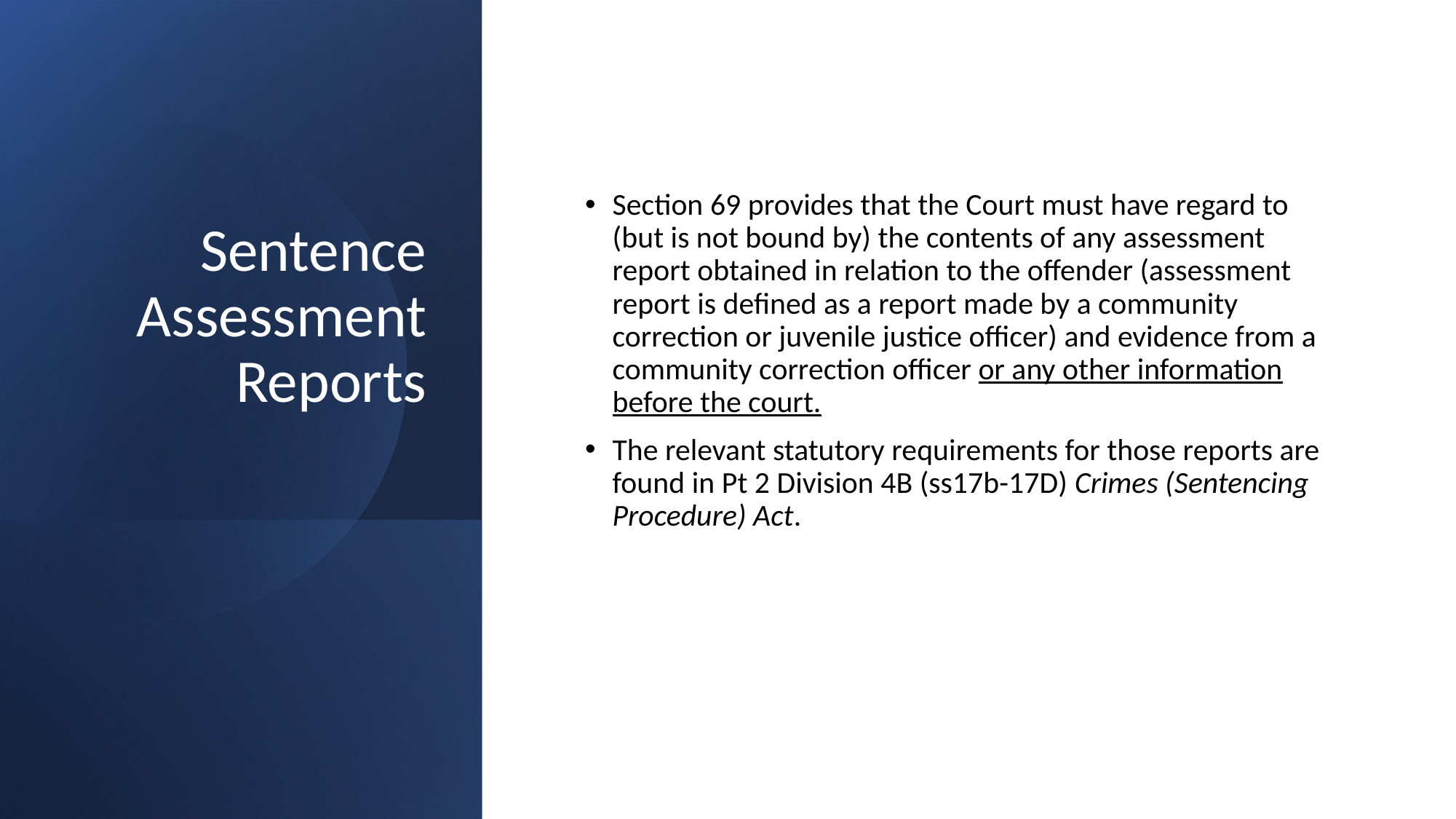

Section 69 provides that the Court must have regard to (but is not bound by) the contents of any assessment report obtained in relation to the offender (assessment report is defined as a report made by a community correction or juvenile justice officer) and evidence from a community correction officer or any other information before the court.
The relevant statutory requirements for those reports are found in Pt 2 Division 4B (ss17b-17D) Crimes (Sentencing Procedure) Act.

# Sentence Assessment Reports